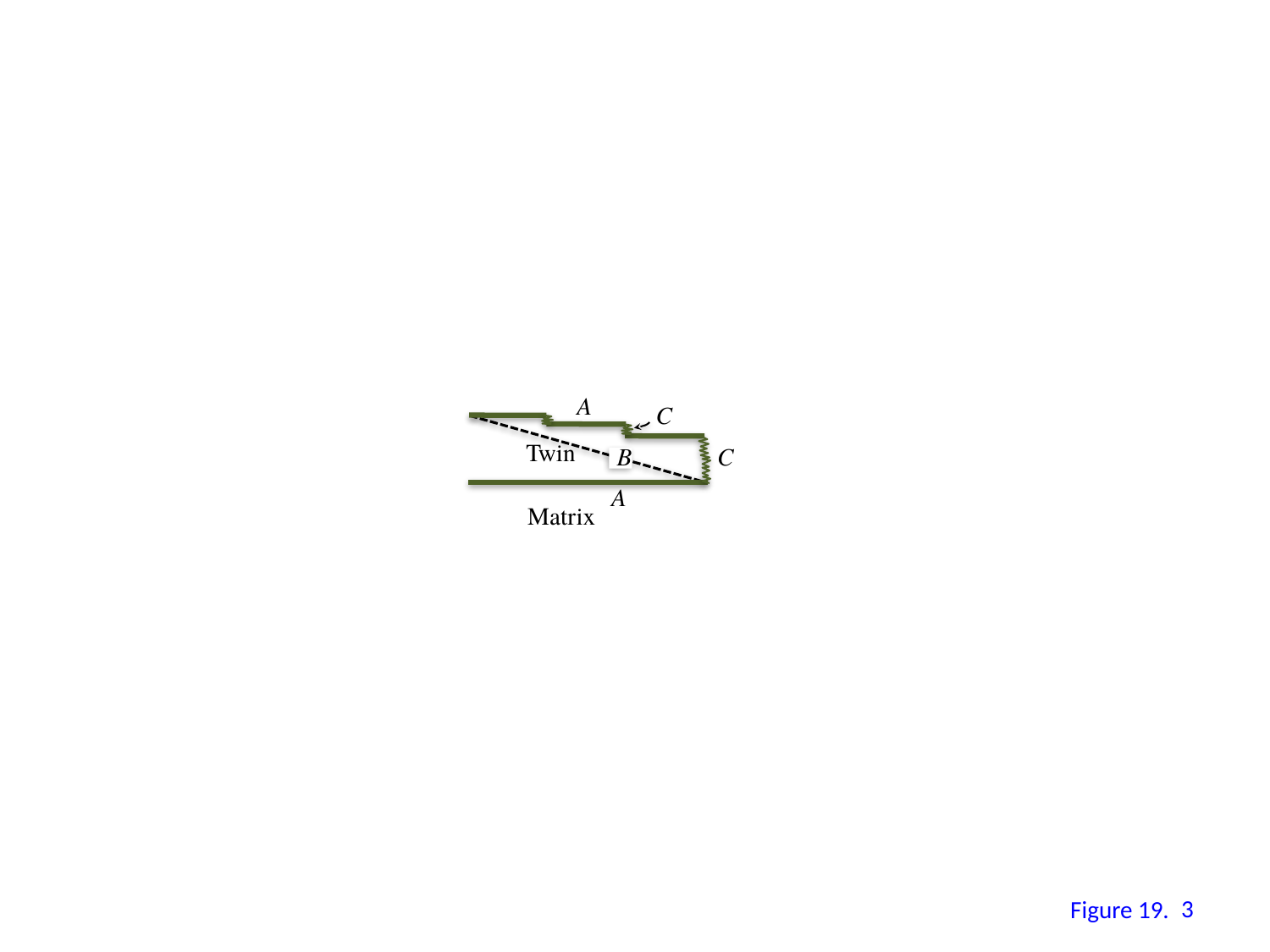

A
C

Twin
B
C

A
Matrix
3